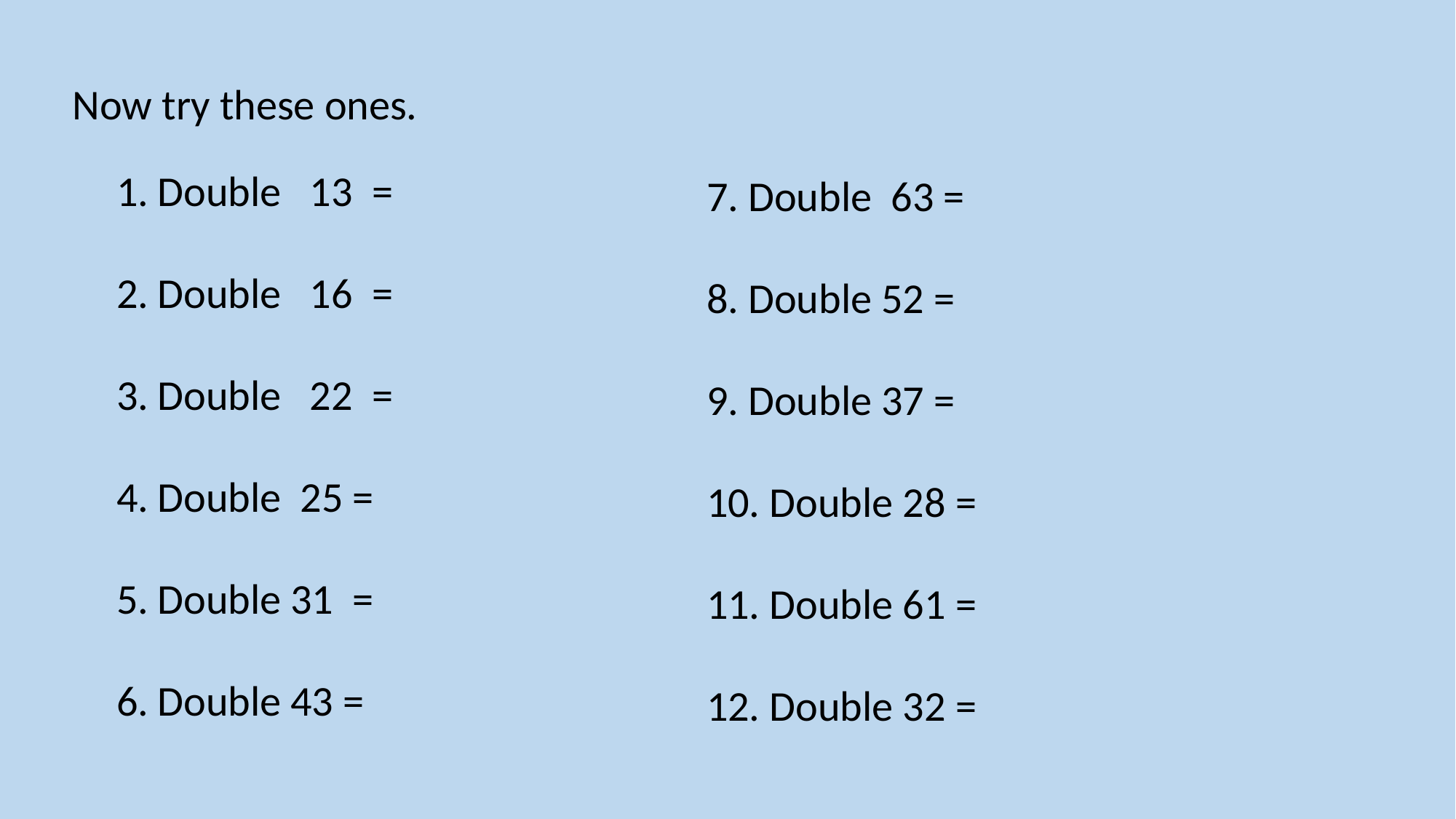

Now try these ones.
Double   13  =

Double   16  =

Double   22  =

Double  25 =

Double 31  =

Double 43 =

7. Double  63 =

8. Double 52 =

9. Double 37 =

10. Double 28 =

11. Double 61 =

12. Double 32 =